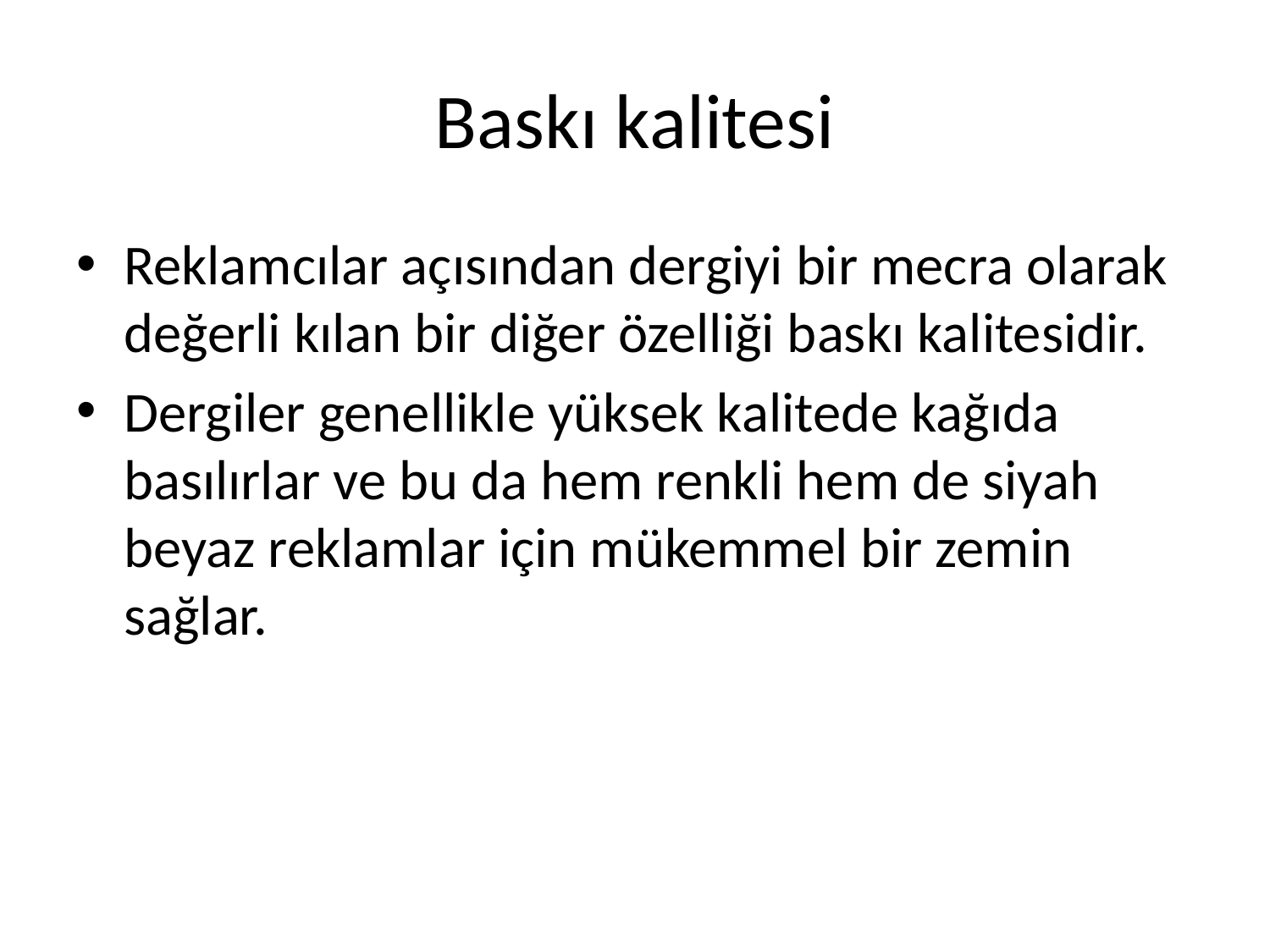

# Baskı kalitesi
Reklamcılar açısından dergiyi bir mecra olarak değerli kılan bir diğer özelliği baskı kalitesidir.
Dergiler genellikle yüksek kalitede kağıda basılırlar ve bu da hem renkli hem de siyah beyaz reklamlar için mükemmel bir zemin sağlar.